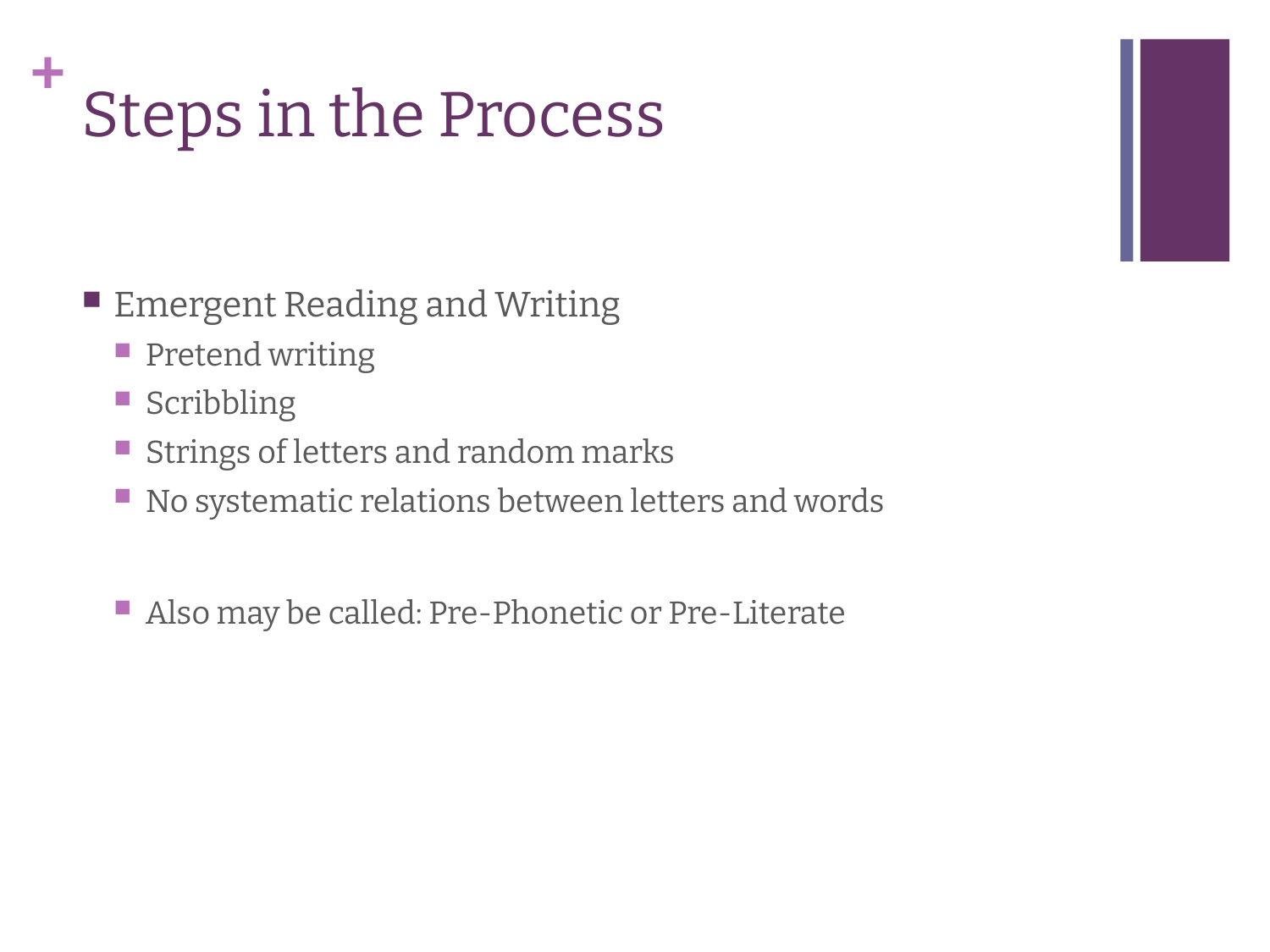

# Steps in the Process
Emergent Reading and Writing
Pretend writing
Scribbling
Strings of letters and random marks
No systematic relations between letters and words

Also may be called: Pre-Phonetic or Pre-Literate